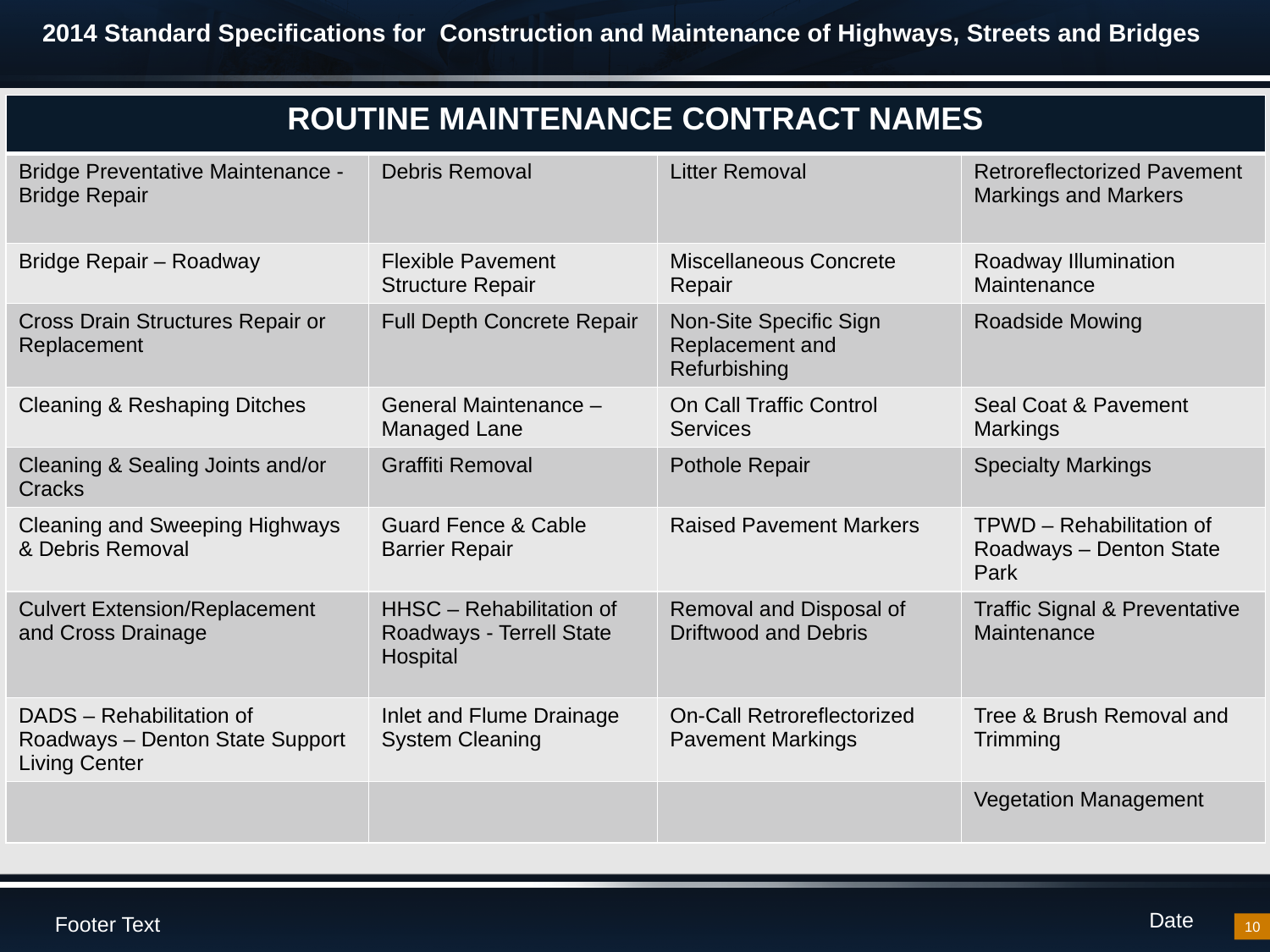

# 2014 Standard Specifications for  Construction and Maintenance of Highways, Streets and Bridges
| ROUTINE MAINTENANCE CONTRACT NAMES |  |  |  |
| --- | --- | --- | --- |
| Bridge Preventative Maintenance - Bridge Repair | Debris Removal | Litter Removal | Retroreflectorized Pavement Markings and Markers |
| Bridge Repair – Roadway | Flexible Pavement Structure Repair | Miscellaneous Concrete Repair | Roadway Illumination Maintenance |
| Cross Drain Structures Repair or Replacement | Full Depth Concrete Repair | Non-Site Specific Sign Replacement and Refurbishing | Roadside Mowing |
| Cleaning & Reshaping Ditches | General Maintenance – Managed Lane | On Call Traffic Control Services | Seal Coat & Pavement Markings |
| Cleaning & Sealing Joints and/or Cracks | Graffiti Removal | Pothole Repair | Specialty Markings |
| Cleaning and Sweeping Highways & Debris Removal | Guard Fence & Cable Barrier Repair | Raised Pavement Markers | TPWD – Rehabilitation of Roadways – Denton State Park |
| Culvert Extension/Replacement and Cross Drainage | HHSC – Rehabilitation of Roadways - Terrell State Hospital | Removal and Disposal of Driftwood and Debris | Traffic Signal & Preventative Maintenance |
| DADS – Rehabilitation of Roadways – Denton State Support Living Center | Inlet and Flume Drainage System Cleaning | On-Call Retroreflectorized Pavement Markings | Tree & Brush Removal and Trimming |
|  |  |  | Vegetation Management |
10